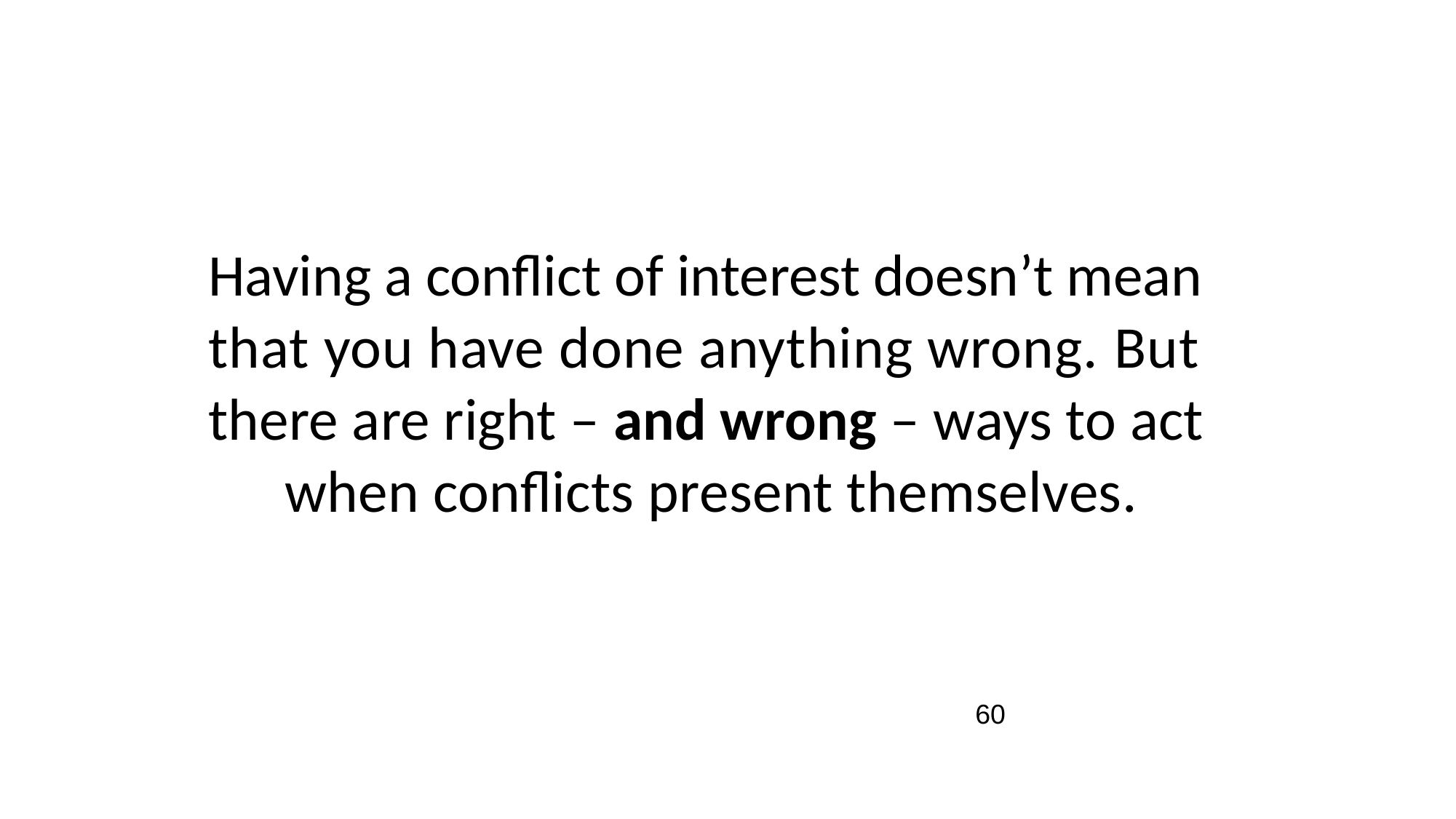

Having a conflict of interest doesn’t mean
that you have done anything wrong. But
there are right – and wrong – ways to act
when conflicts present themselves.
60